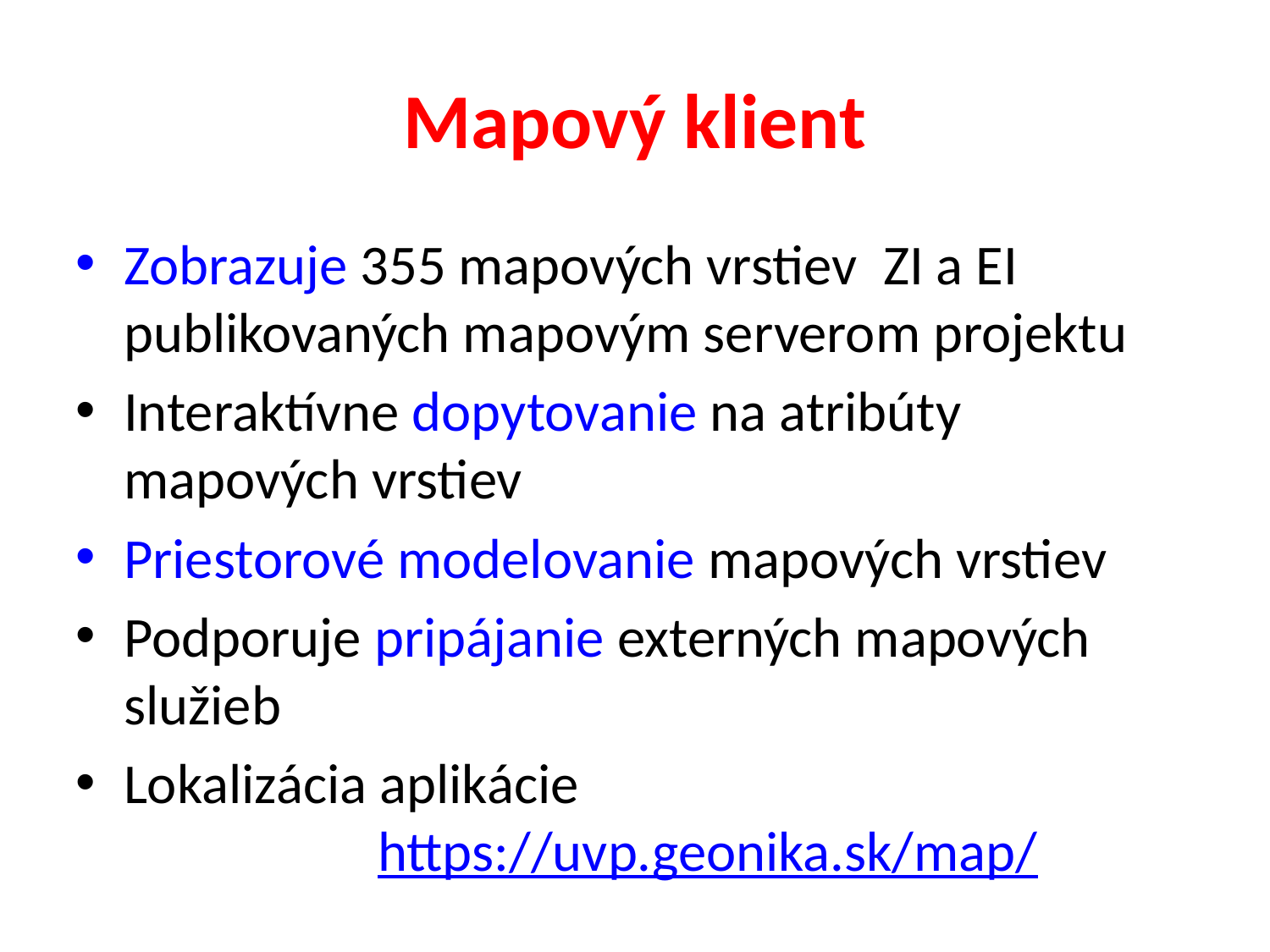

# Mapový klient
Zobrazuje 355 mapových vrstiev  ZI a EI publikovaných mapovým serverom projektu
Interaktívne dopytovanie na atribúty mapových vrstiev
Priestorové modelovanie mapových vrstiev
Podporuje pripájanie externých mapových služieb
Lokalizácia aplikácie  							https://uvp.geonika.sk/map/